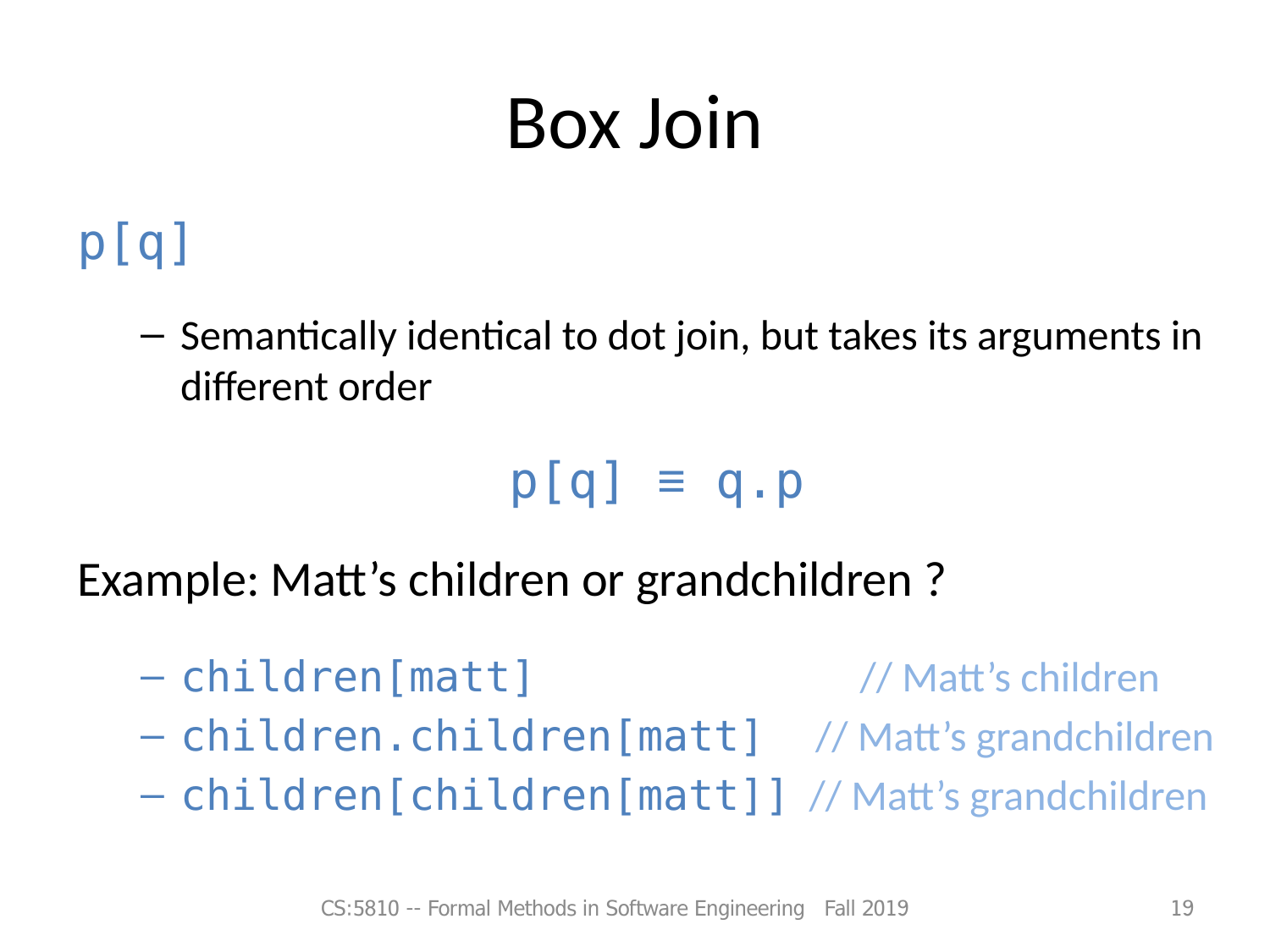

# Box Join
p[q]

Semantically identical to dot join, but takes its arguments in different order

p[q] ≡ q.p

Example: Matt’s children or grandchildren ?

children[matt]		                  // Matt’s children
children.children[matt]  // Matt’s grandchildren
children[children[matt]]  // Matt’s grandchildren
CS:5810 -- Formal Methods in Software Engineering   Fall 2019
19